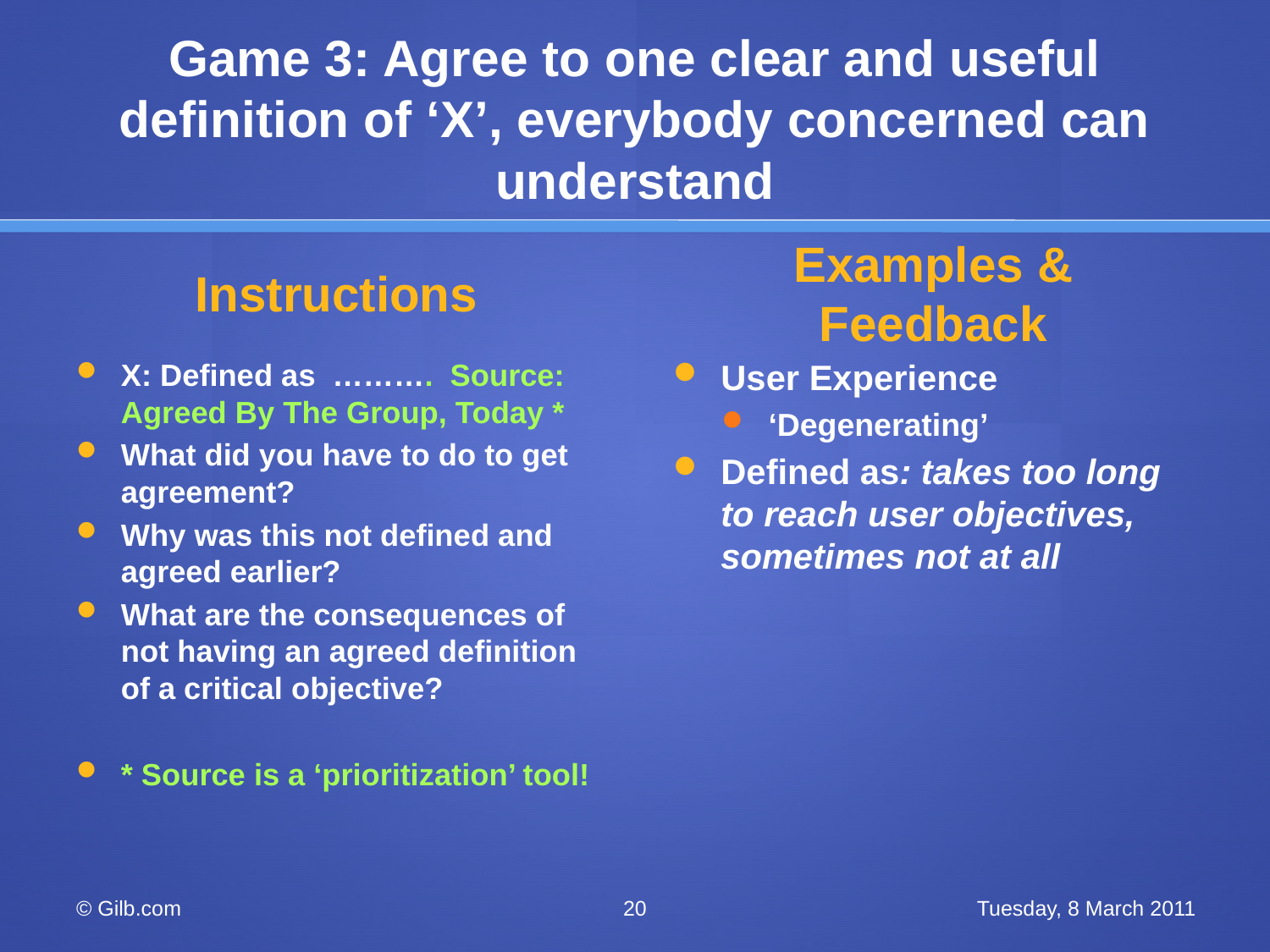

# Game 3: Agree to one clear and useful definition of ‘X’, everybody concerned can understand
Instructions
Examples & Feedback
X: Defined as  ……….  Source: Agreed By The Group, Today *
What did you have to do to get agreement?
Why was this not defined and agreed earlier?
What are the consequences of not having an agreed definition of a critical objective?

* Source is a ‘prioritization’ tool!
User Experience
‘Degenerating’
Defined as: takes too long to reach user objectives, sometimes not at all

© Gilb.com
20
Tuesday, 8 March 2011